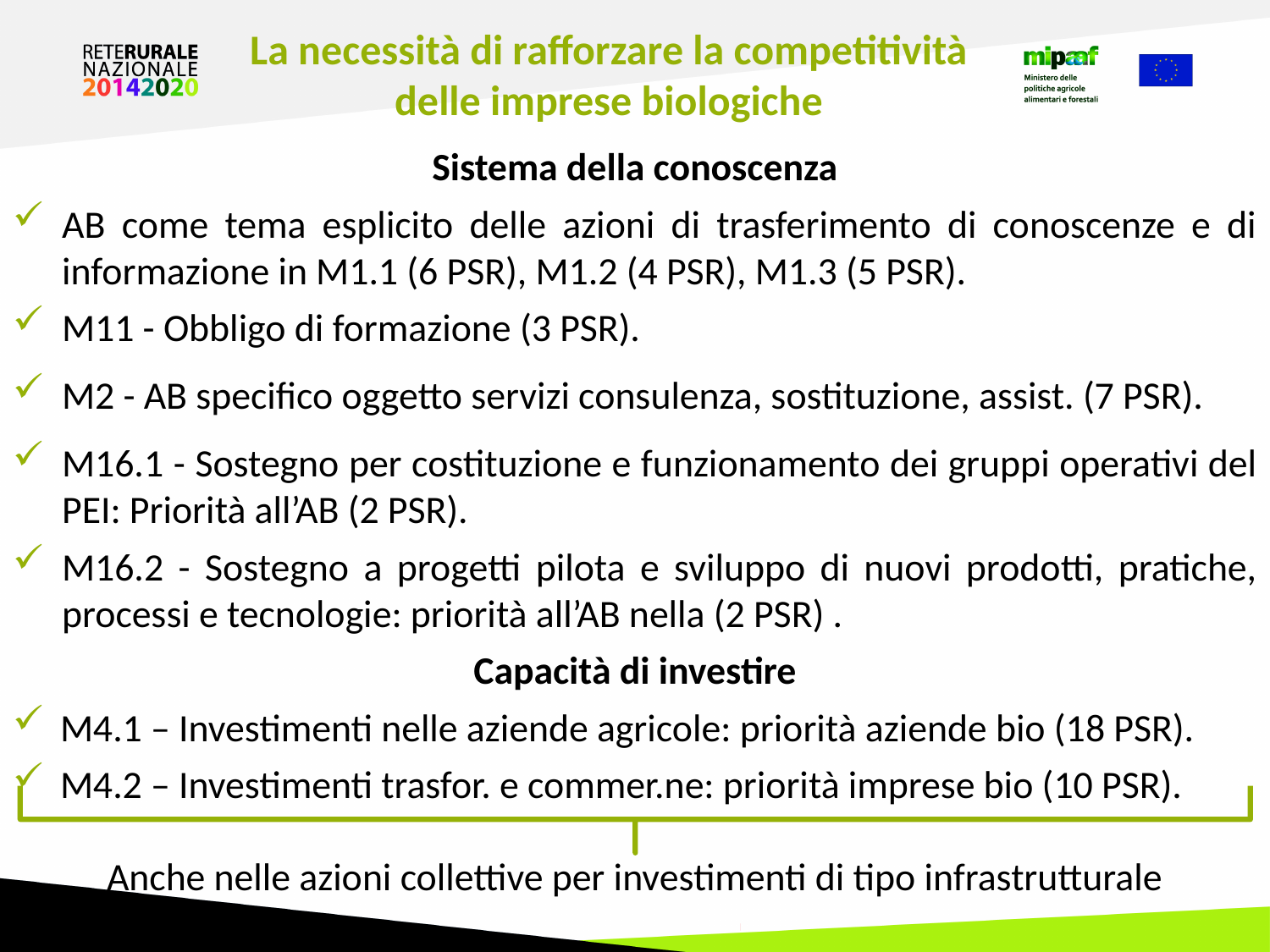

La necessità di rafforzare la competitività delle imprese biologiche
Sistema della conoscenza
	AB come tema esplicito delle azioni di trasferimento di conoscenze e di 	informazione in M1.1 (6 PSR), M1.2 (4 PSR), M1.3 (5 PSR).
	M11 - Obbligo di formazione (3 PSR).
	M2 - AB specifico oggetto servizi consulenza, sostituzione, assist. (7 PSR).
	M16.1 - Sostegno per costituzione e funzionamento dei gruppi operativi del 	PEI: Priorità all’AB (2 PSR).
	M16.2 - Sostegno a progetti pilota e sviluppo di nuovi prodotti, pratiche, 	processi e tecnologie: priorità all’AB nella (2 PSR) .
Capacità di investire
M4.1 – Investimenti nelle aziende agricole: priorità aziende bio (18 PSR).
M4.2 – Investimenti trasfor. e commer.ne: priorità imprese bio (10 PSR).

Anche nelle azioni collettive per investimenti di tipo infrastrutturale